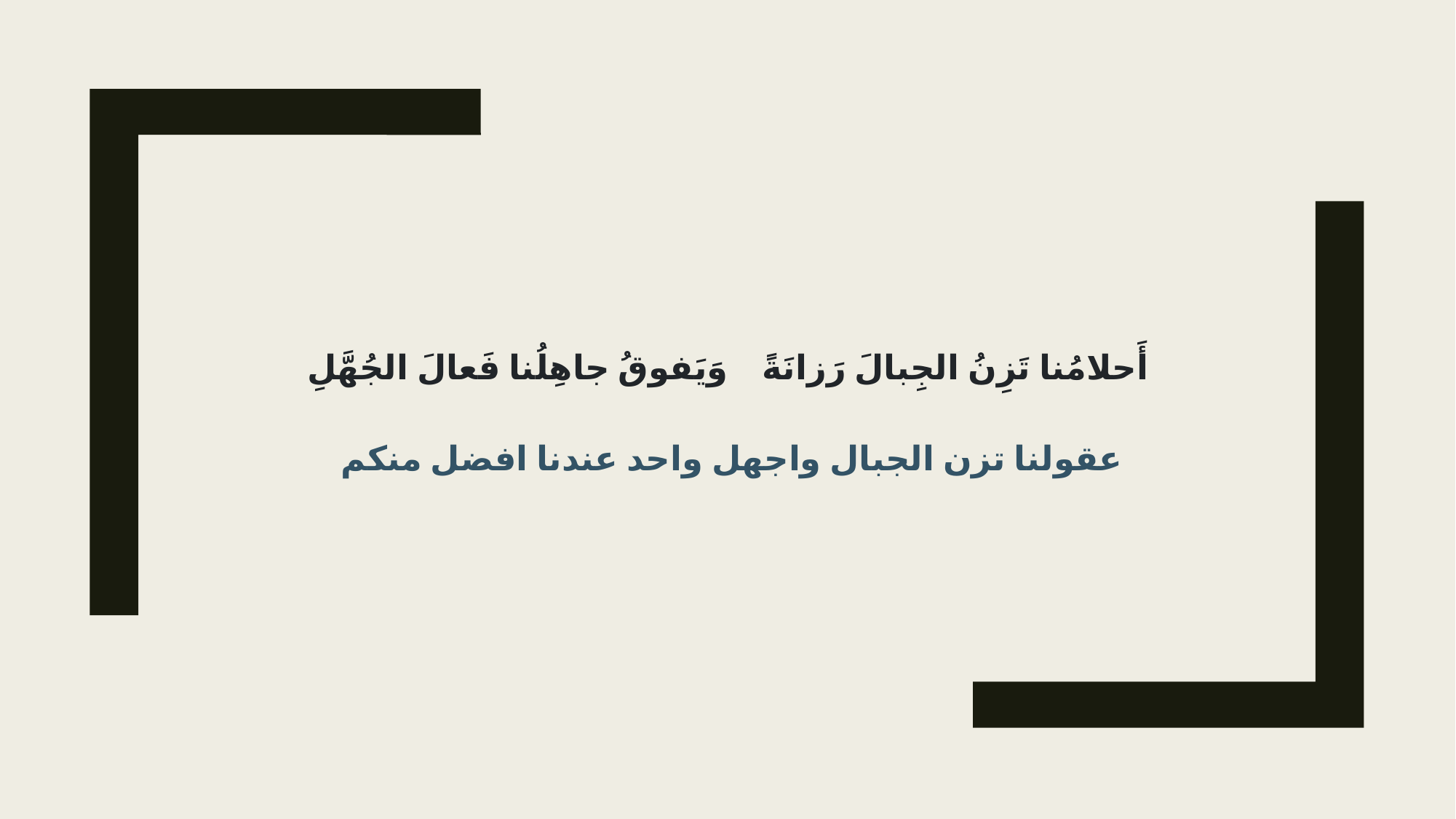

أَحلامُنا تَزِنُ الجِبالَ رَزانَةً    وَيَفوقُ جاهِلُنا فَعالَ الجُهَّلِ

عقولنا تزن الجبال واجهل واحد عندنا افضل منكم